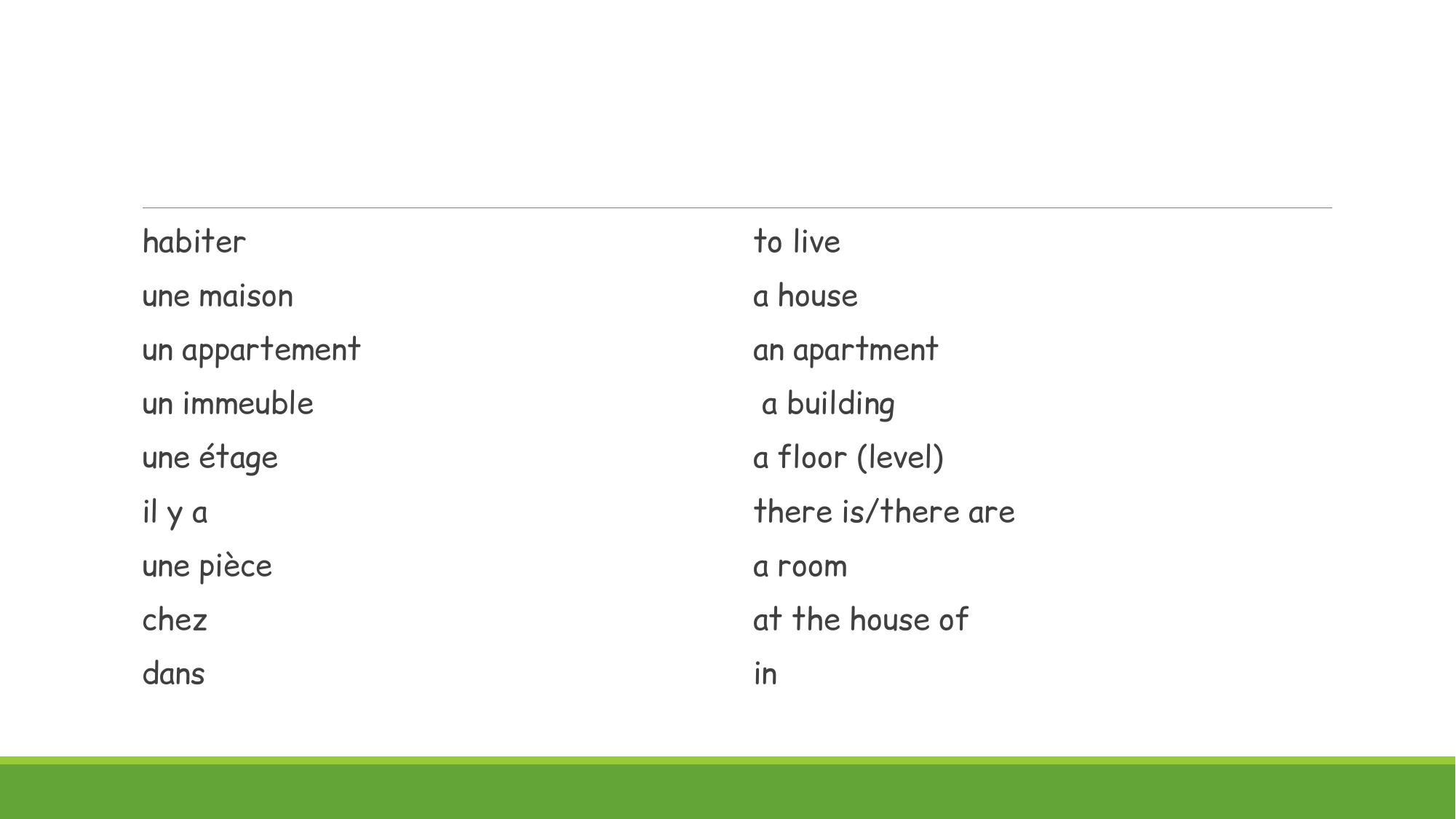

#
habiter
une maison
un appartement
un immeuble
une étage
il y a
une pièce
chez
dans
to live
a house
an apartment
 a building
a floor (level)
there is/there are
a room
at the house of
in